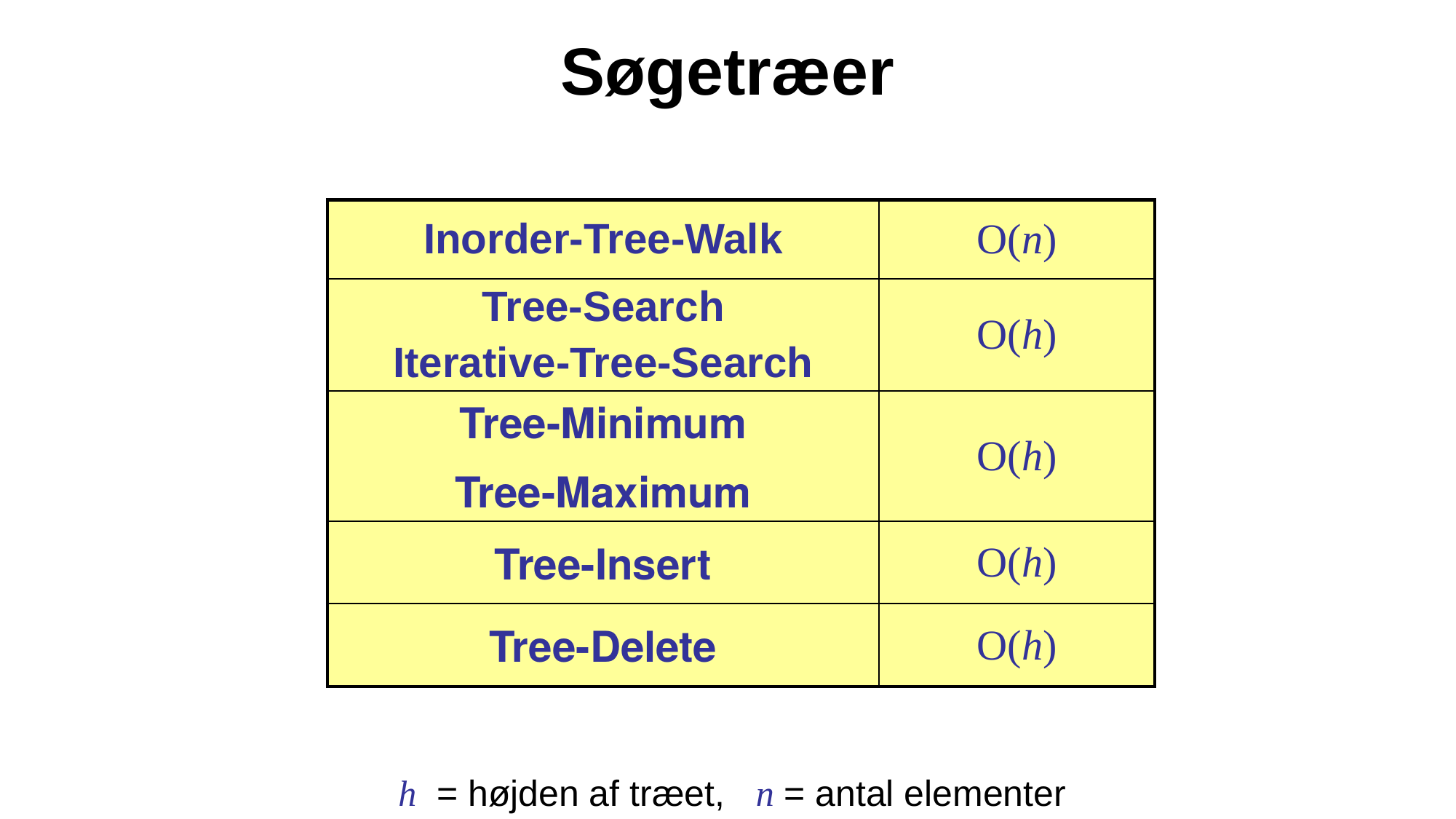

# Søgetræer
| Inorder-Tree-Walk | O(n) |
| --- | --- |
| Tree-Search Iterative-Tree-Search | O(h) |
| Tree-Minimum Tree-Maximum | O(h) |
| Tree-Insert | O(h) |
| Tree-Delete | O(h) |
h  = højden af træet,   n = antal elementer